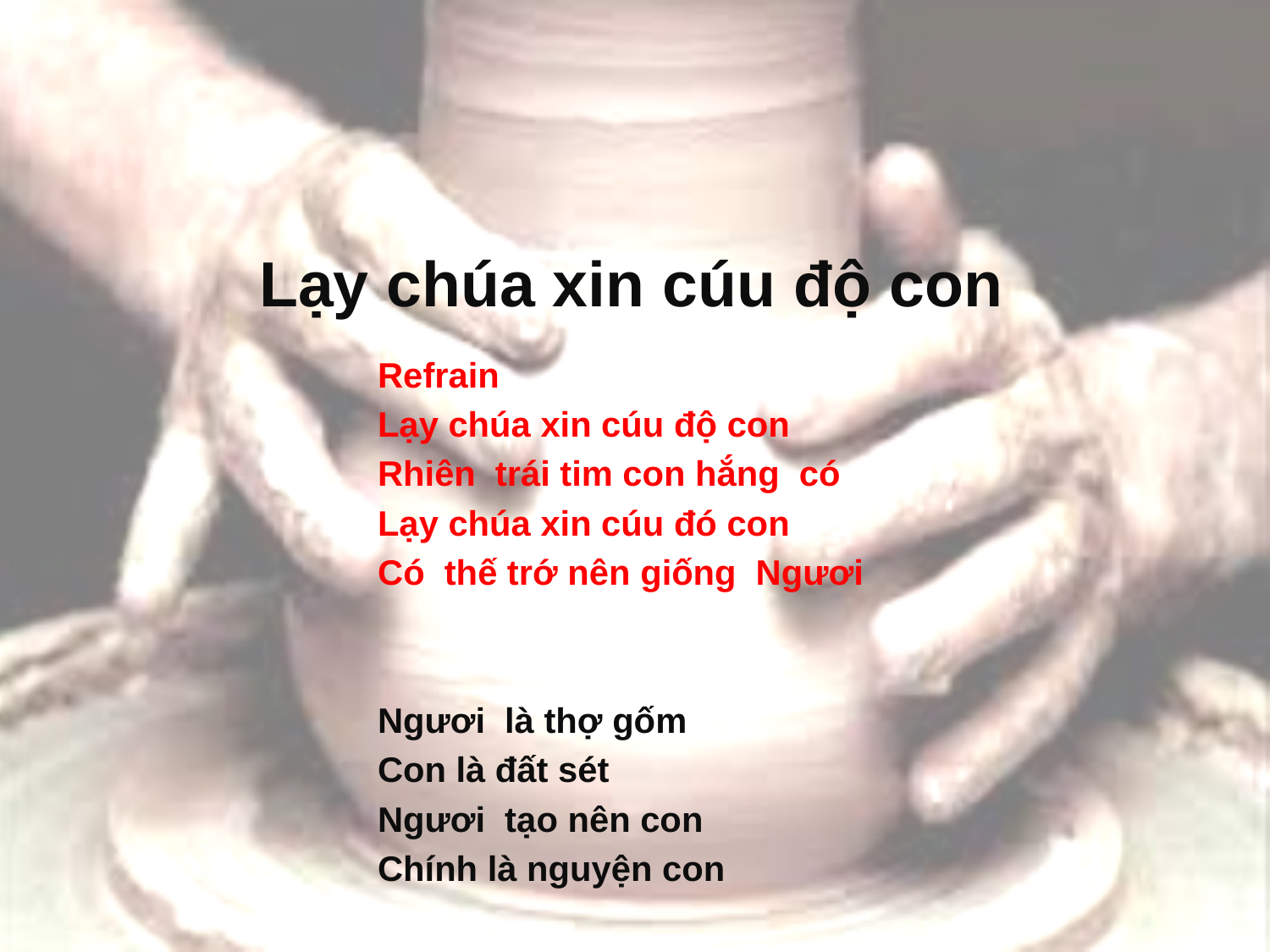

# Lạy chúa xin cúu độ con
Refrain
Lạy chúa xin cúu độ con
Rhiên  trái tim con hắng  có
Lạy chúa xin cúu đó con
Có  thế trớ nên giống  Ngươi

Ngươi  là thợ gốm
Con là đất sét
Ngươi  tạo nên con
Chính là nguyện con